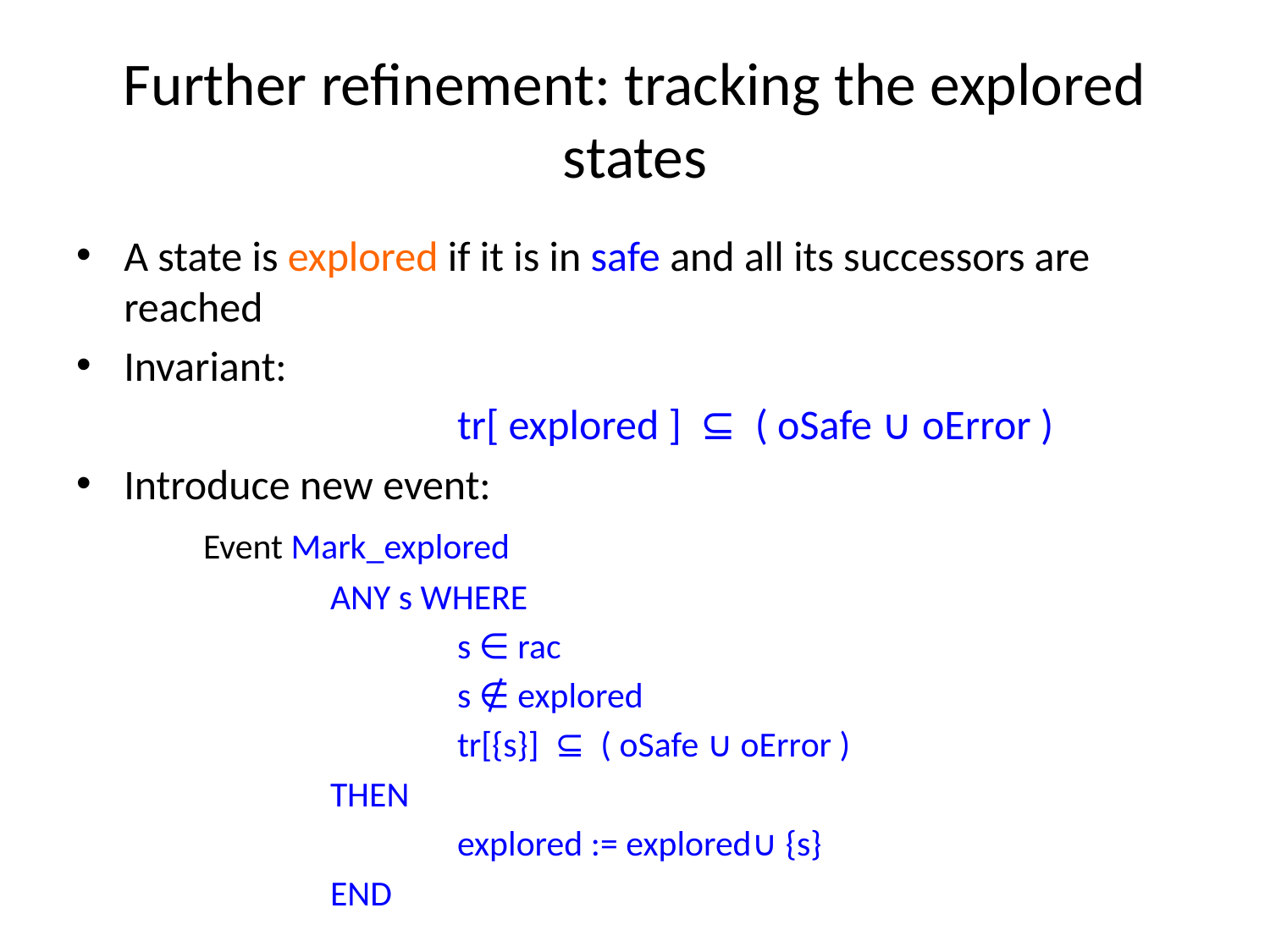

# Further refinement: tracking the explored states
A state is explored if it is in safe and all its successors are reached
Invariant:
			tr[ explored ]  ⊆  ( oSafe ∪ oError )
Introduce new event:
	Event Mark_explored
		ANY s WHERE
			s ∈ rac
			s ∉ explored
			tr[{s}]  ⊆  ( oSafe ∪ oError )
		THEN
			explored := explored∪ {s}
		END